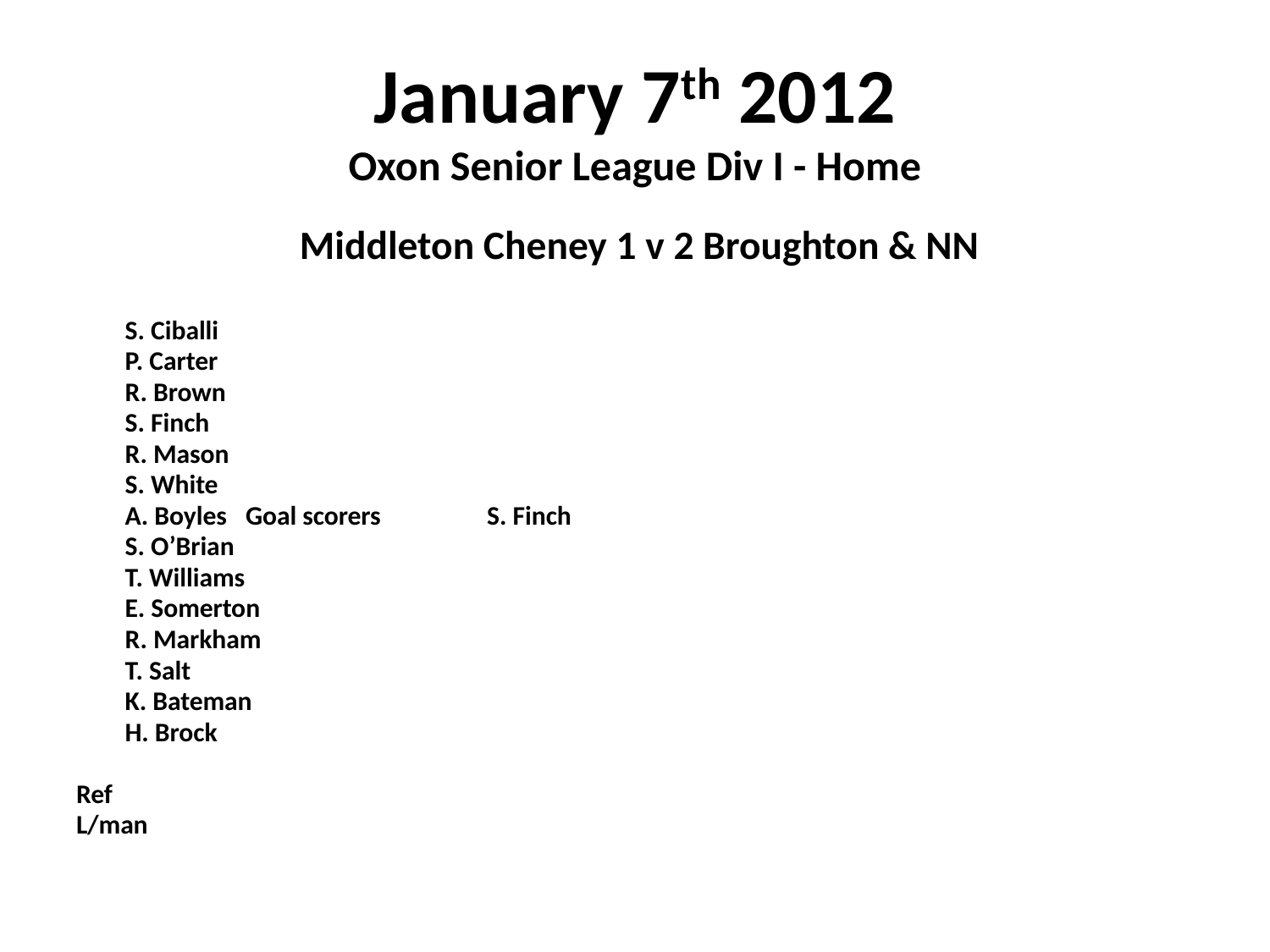

# January 7th 2012 Oxon Senior League Div I - Home
  Middleton Cheney 1 v 2 Broughton & NN

	S. Ciballi
	P. Carter
	R. Brown
	S. Finch
	R. Mason
	S. White
	A. Boyles			Goal scorers 	S. Finch
	S. O’Brian
	T. Williams
	E. Somerton
	R. Markham
	T. Salt
	K. Bateman
	H. Brock

Ref
L/man